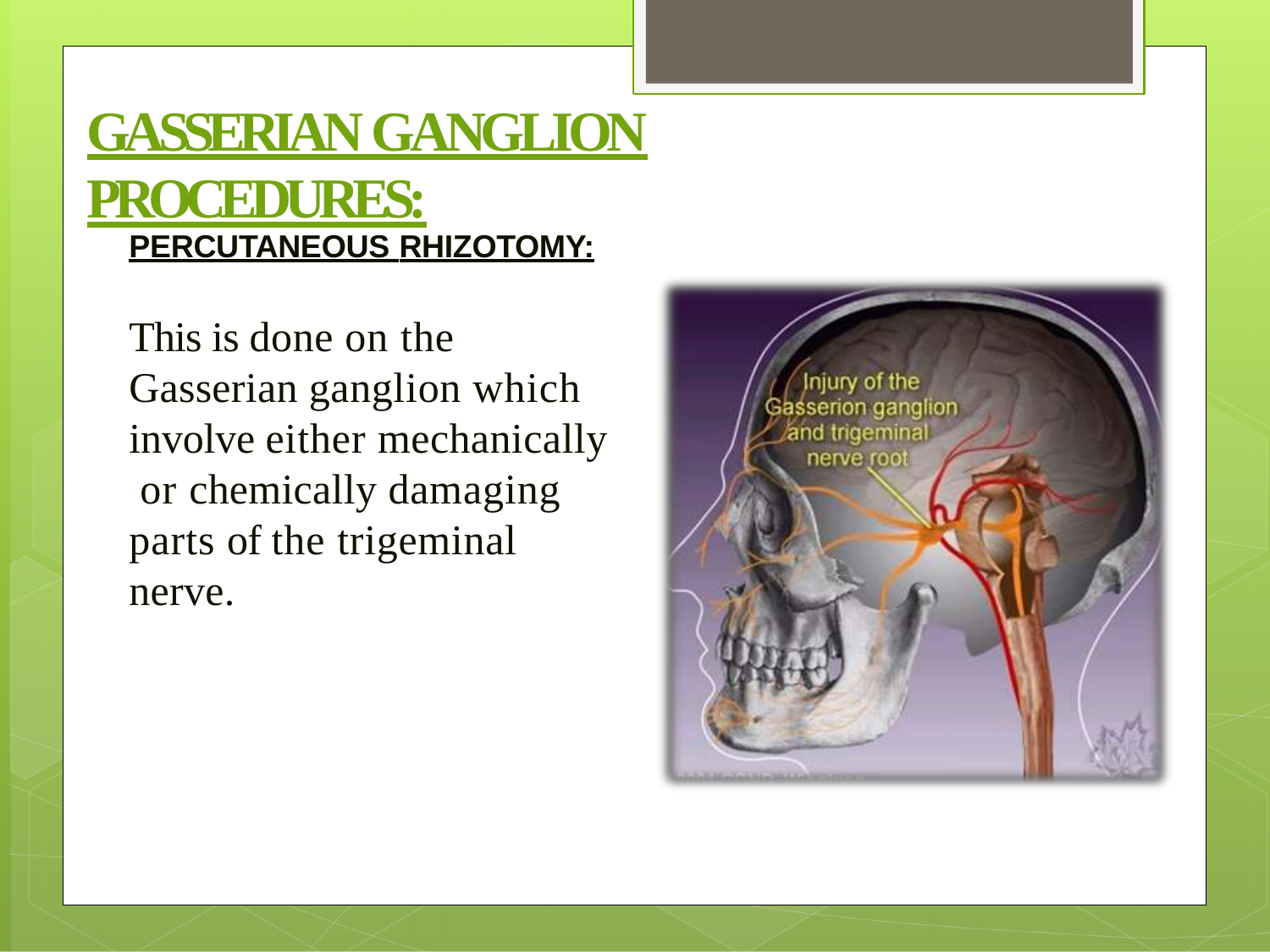

# GASSERIAN GANGLION PROCEDURES:
PERCUTANEOUS RHIZOTOMY:

This is done on the  Gasserian ganglion which  involve either mechanically  or chemically damaging  parts of the trigeminal  nerve.